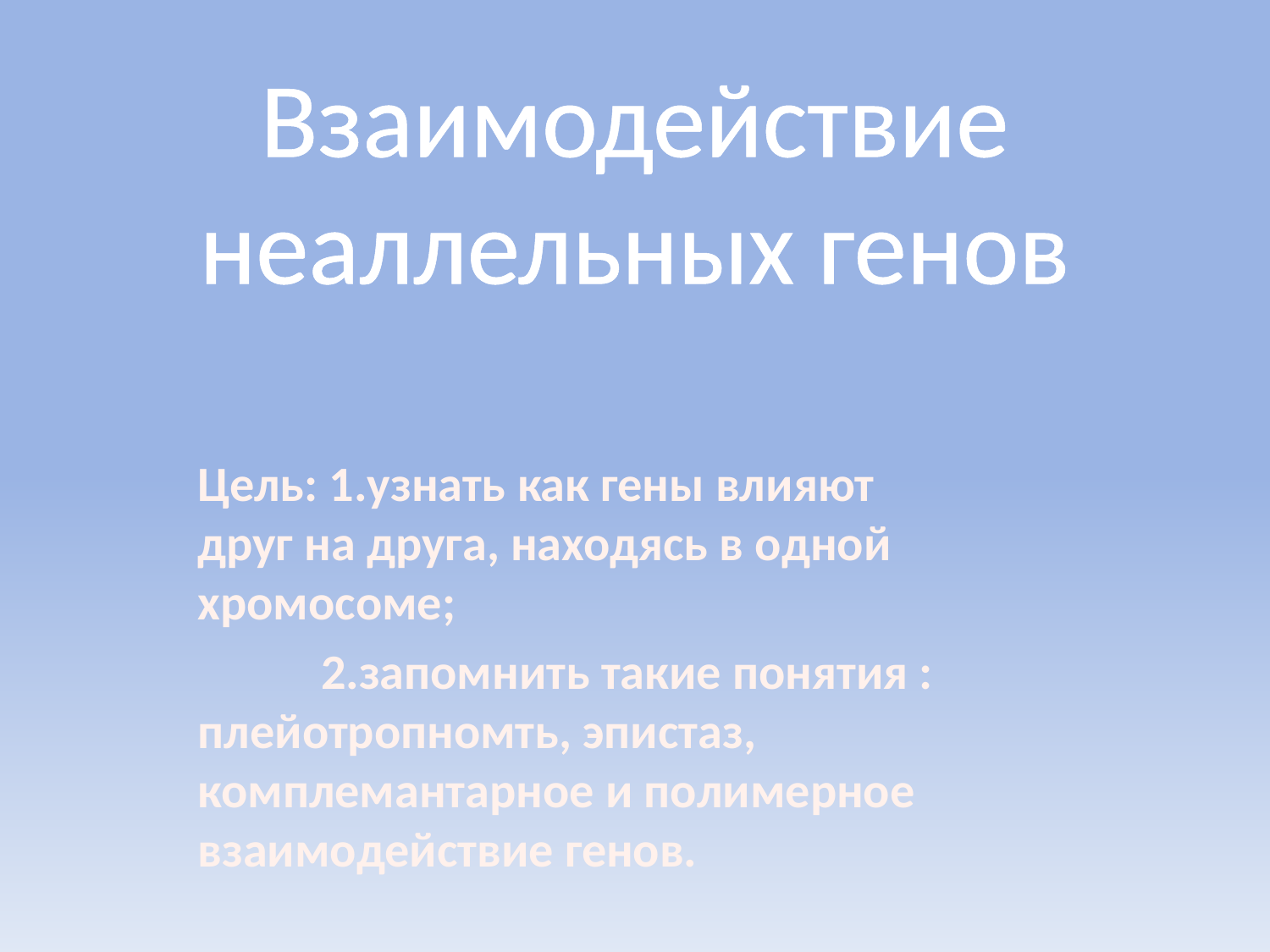

# Взаимодействие неаллельных генов
Цель: 1.узнать как гены влияют    друг на друга, находясь в одной хромосоме;
           2.запомнить такие понятия : плейотропномть, эпистаз, комплемантарное и полимерное взаимодействие генов.